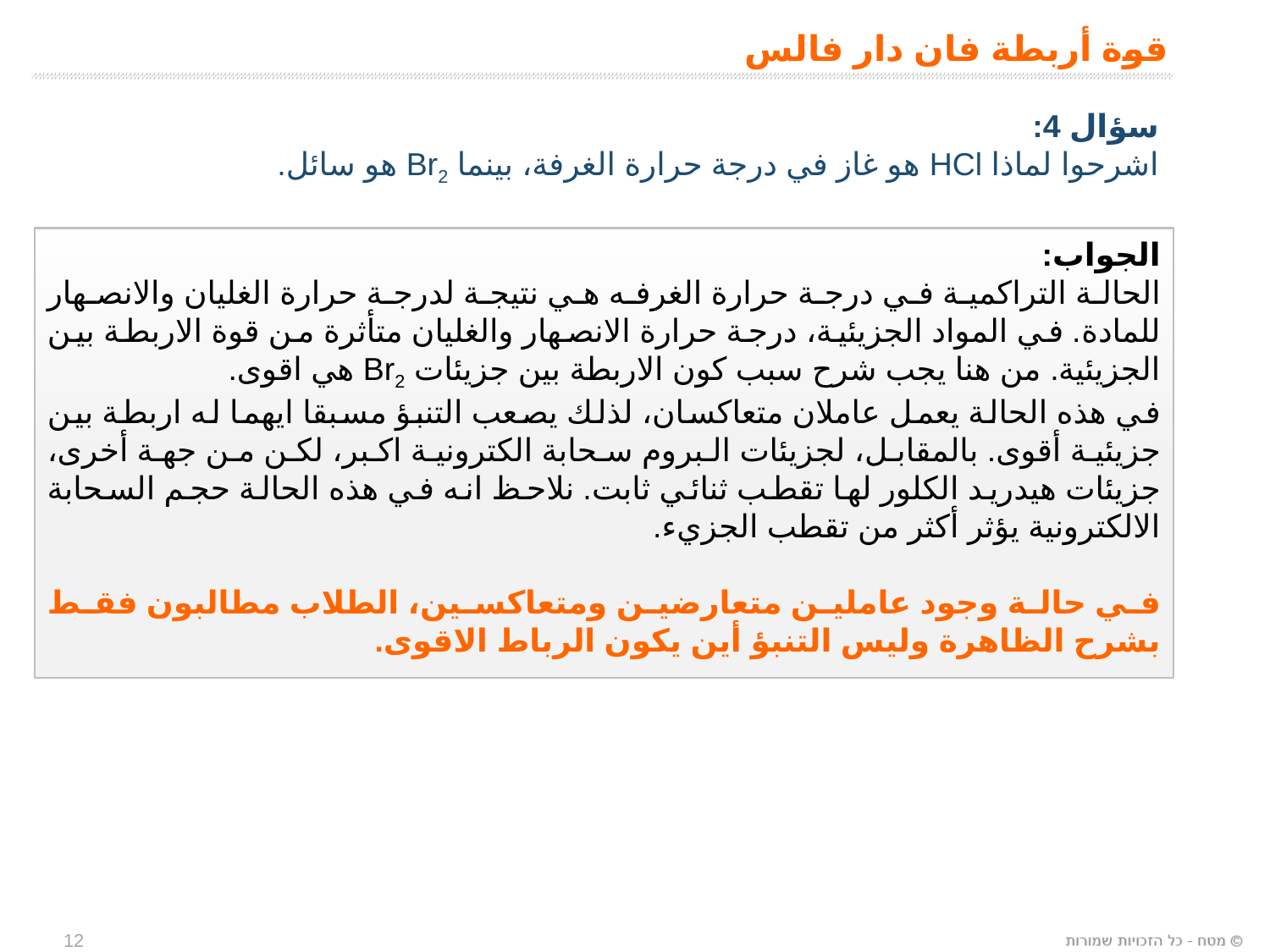

قوة أربطة فان دار فالس

سؤال 4:
اشرحوا لماذا HCl هو غاز في درجة حرارة الغرفة، بينما Br2 هو سائل.
الجواب:
الحالة التراكمية في درجة حرارة الغرفه هي نتيجة لدرجة حرارة الغليان والانصهار للمادة. في المواد الجزيئية، درجة حرارة الانصهار والغليان متأثرة من قوة الاربطة بين الجزيئية. من هنا يجب شرح سبب كون الاربطة بين جزيئات Br2 هي اقوى.
في هذه الحالة يعمل عاملان متعاكسان، لذلك يصعب التنبؤ مسبقا ايهما له اربطة بين جزيئية أقوى. بالمقابل، لجزيئات البروم سحابة الكترونية اكبر، لكن من جهة أخرى، جزيئات هيدريد الكلور لها تقطب ثنائي ثابت. نلاحظ انه في هذه الحالة حجم السحابة الالكترونية يؤثر أكثر من تقطب الجزيء.

في حالة وجود عاملين متعارضين ومتعاكسين، الطلاب مطالبون فقط بشرح الظاهرة وليس التنبؤ أين يكون الرباط الاقوى.

12